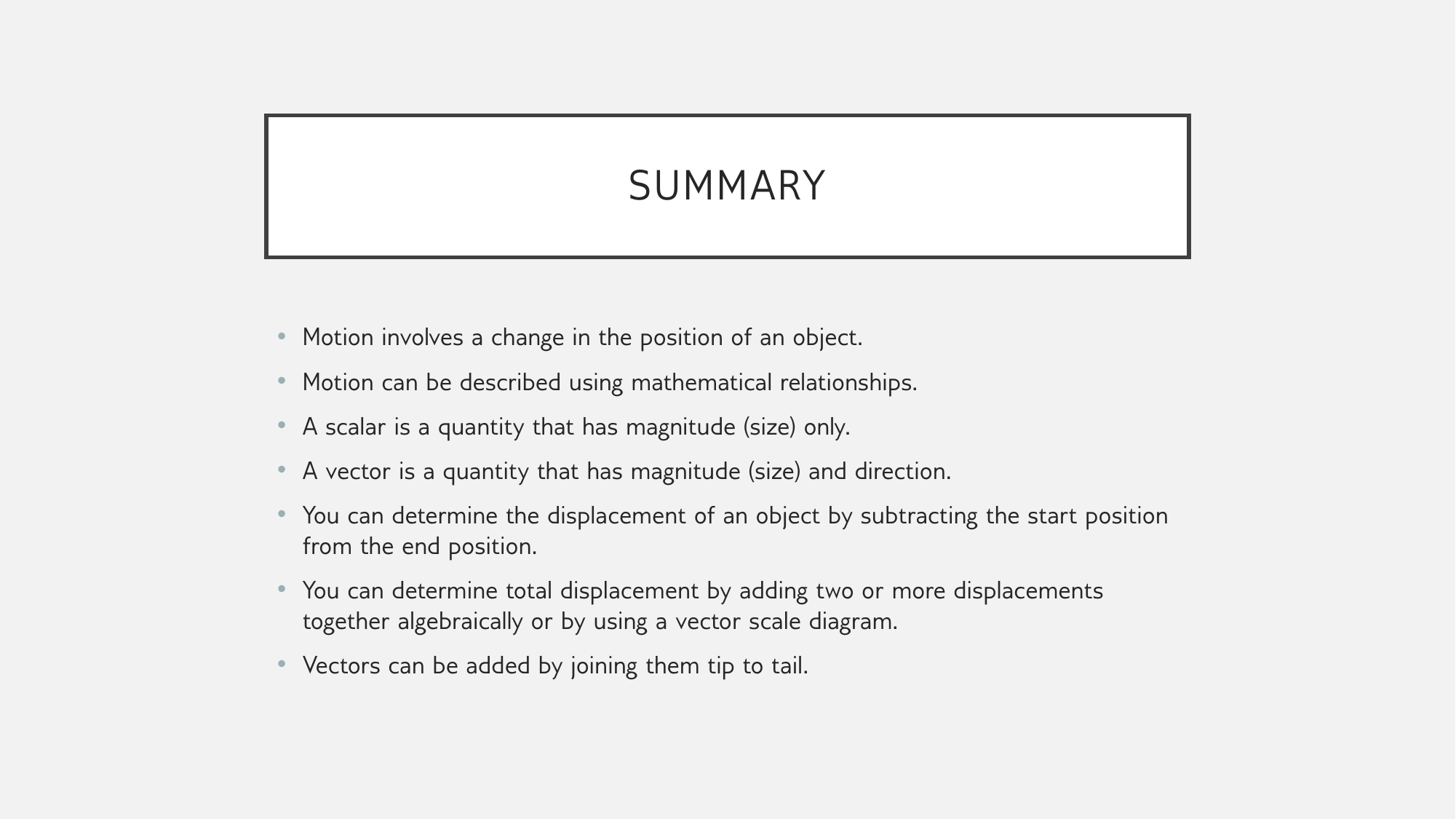

# Summary
Motion involves a change in the position of an object.
Motion can be described using mathematical relationships.
A scalar is a quantity that has magnitude (size) only.
A vector is a quantity that has magnitude (size) and direction.
You can determine the displacement of an object by subtracting the start position from the end position.
You can determine total displacement by adding two or more displacements together algebraically or by using a vector scale diagram.
Vectors can be added by joining them tip to tail.